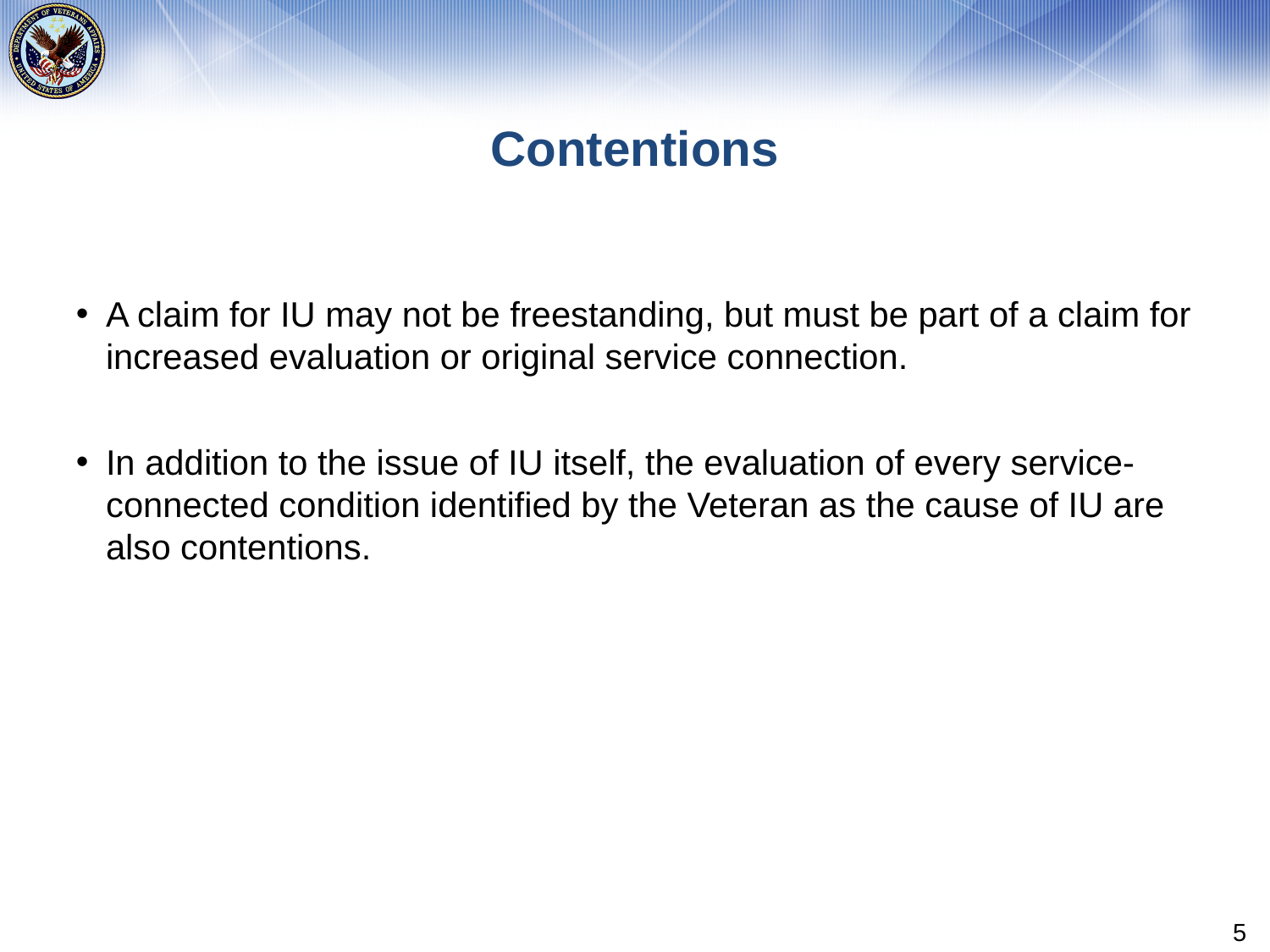

# Contentions
A claim for IU may not be freestanding, but must be part of a claim for increased evaluation or original service connection.

In addition to the issue of IU itself, the evaluation of every service-connected condition identified by the Veteran as the cause of IU are also contentions.
5